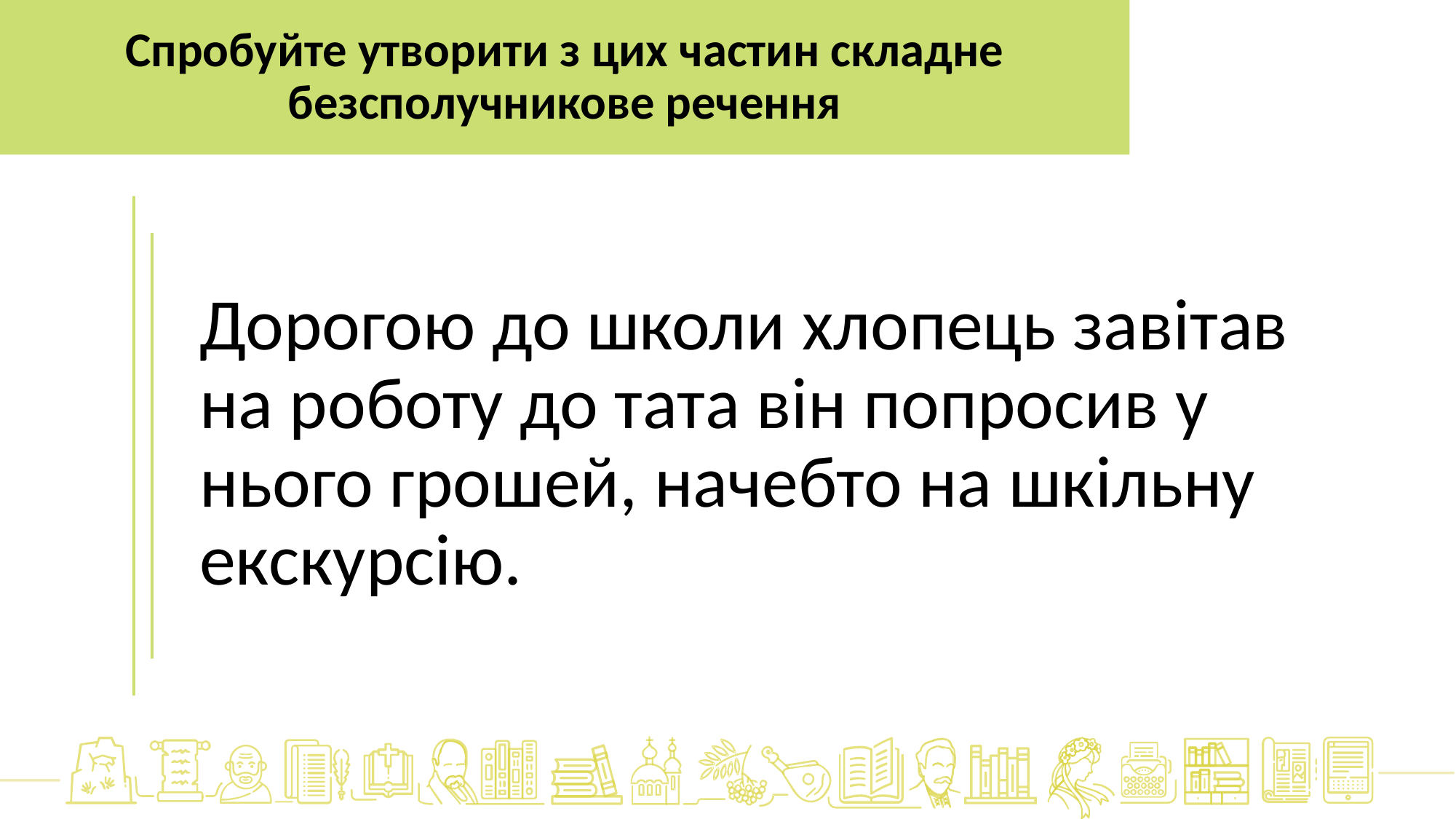

Спробуйте утворити з цих частин складне безсполучникове речення

Дорогою до школи хлопець завітав на роботу до тата він попросив у нього грошей, начебто на шкільну екскурсію.